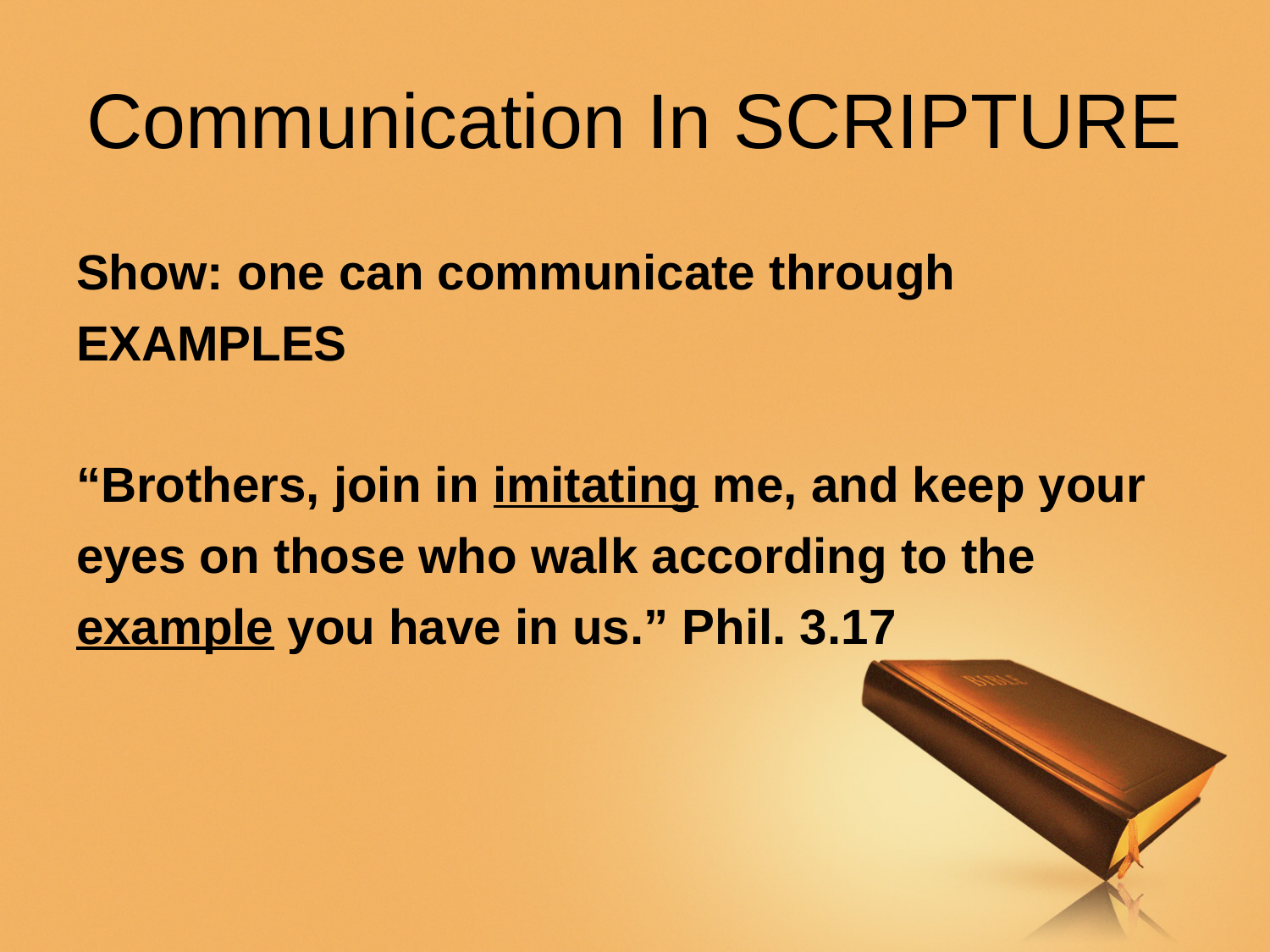

# Communication In SCRIPTURE
Show: one can communicate through EXAMPLES

“Brothers, join in imitating me, and keep your eyes on those who walk according to the example you have in us.” Phil. 3.17